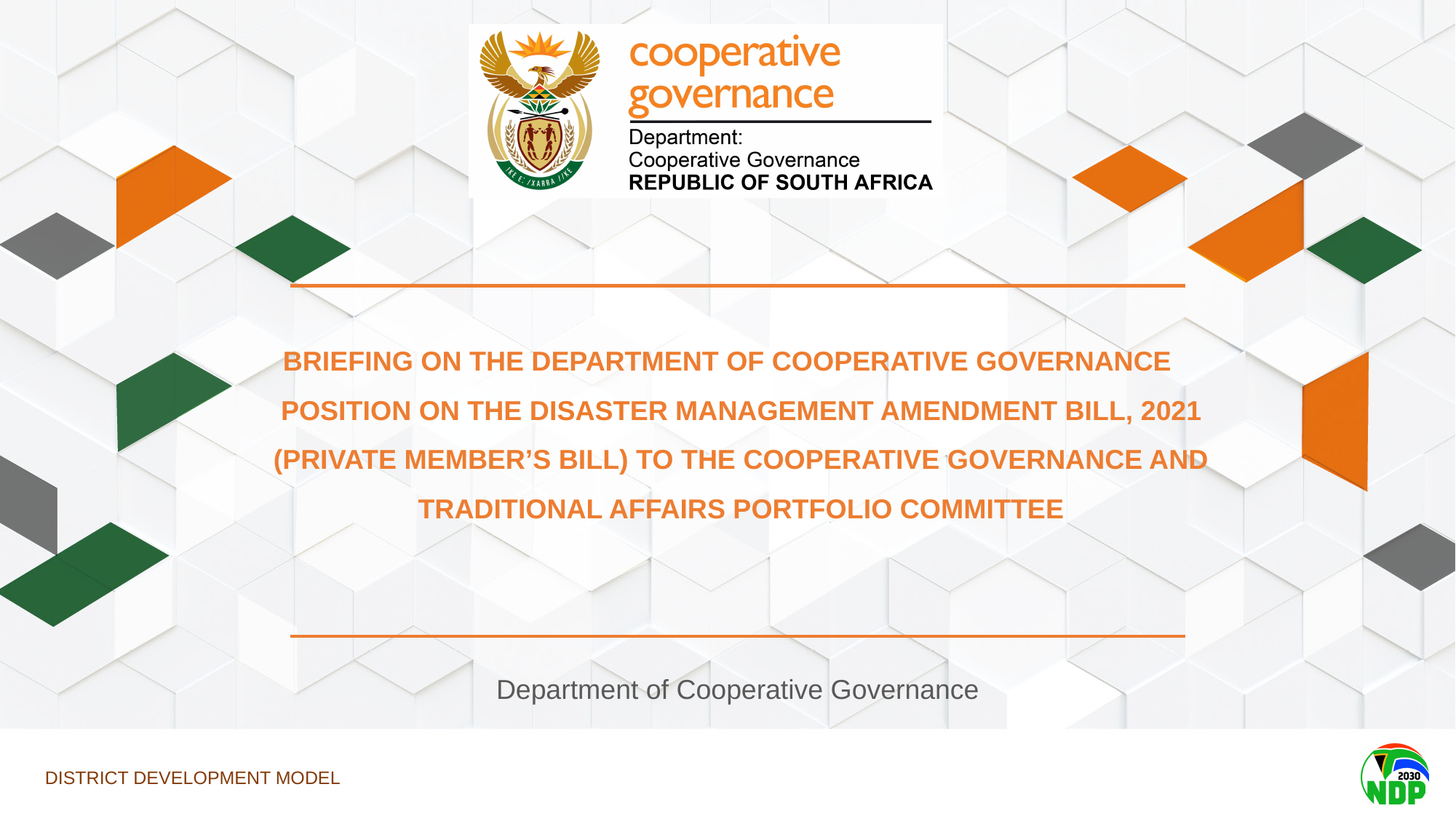

BRIEFING ON THE DEPARTMENT OF COOPERATIVE GOVERNANCE POSITION ON THE DISASTER MANAGEMENT AMENDMENT BILL, 2021 (PRIVATE MEMBER’S BILL) TO THE COOPERATIVE GOVERNANCE AND TRADITIONAL AFFAIRS PORTFOLIO COMMITTEE
Department of Cooperative Governance